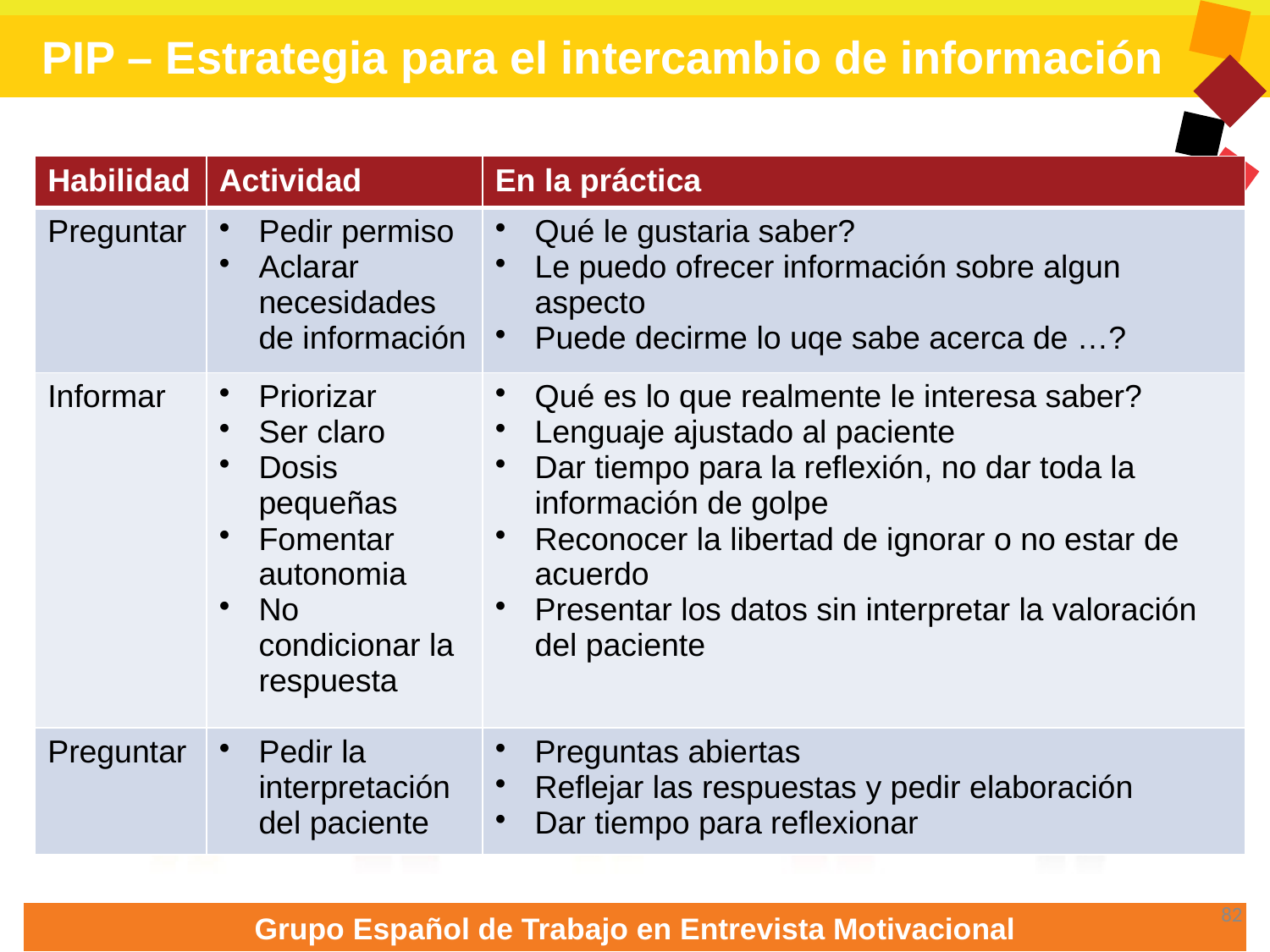

PIP – Estrategia para el intercambio de información
| Habilidad | Actividad | En la práctica |
| --- | --- | --- |
| Preguntar | Pedir permiso Aclarar necesidades de información | Qué le gustaria saber? Le puedo ofrecer información sobre algun aspecto Puede decirme lo uqe sabe acerca de …? |
| Informar | Priorizar Ser claro Dosis pequeñas Fomentar autonomia No condicionar la respuesta | Qué es lo que realmente le interesa saber? Lenguaje ajustado al paciente Dar tiempo para la reflexión, no dar toda la información de golpe Reconocer la libertad de ignorar o no estar de acuerdo Presentar los datos sin interpretar la valoración del paciente |
| Preguntar | Pedir la interpretación del paciente | Preguntas abiertas Reflejar las respuestas y pedir elaboración Dar tiempo para reflexionar |
82